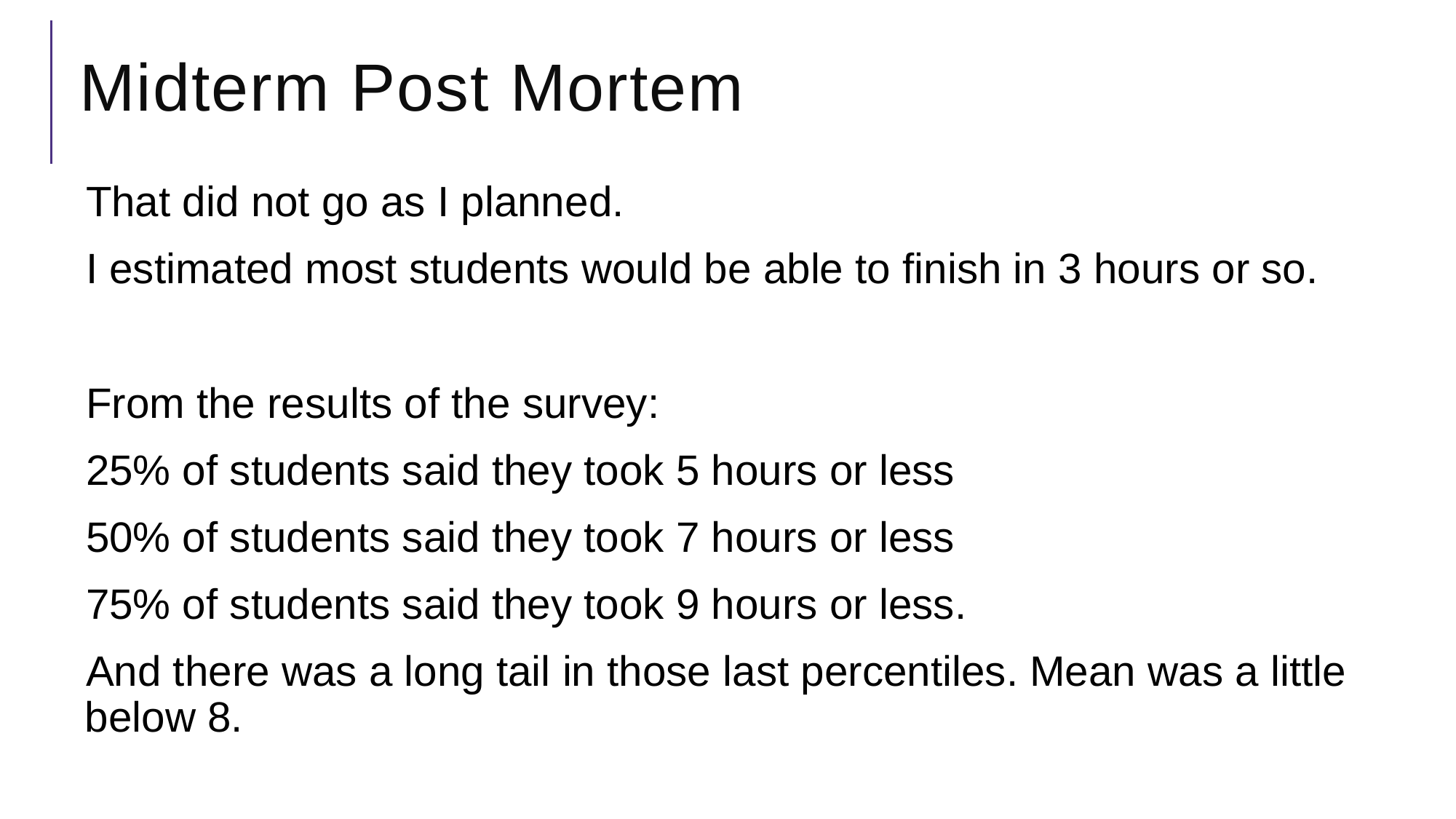

# Midterm Post Mortem
That did not go as I planned.
I estimated most students would be able to finish in 3 hours or so.

From the results of the survey:
25% of students said they took 5 hours or less
50% of students said they took 7 hours or less
75% of students said they took 9 hours or less.
And there was a long tail in those last percentiles. Mean was a little below 8.